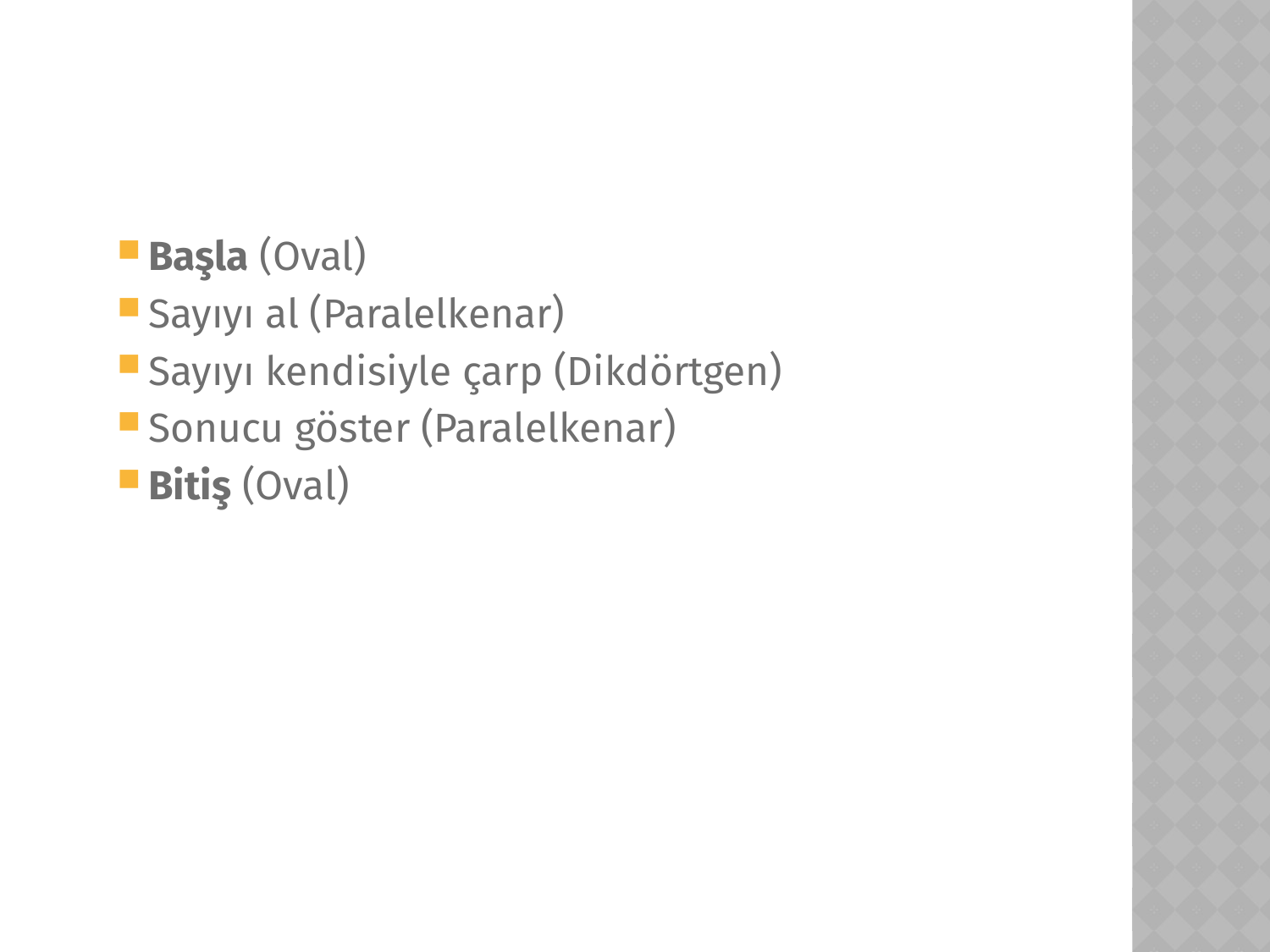

#
Başla (Oval)
Sayıyı al (Paralelkenar)
Sayıyı kendisiyle çarp (Dikdörtgen)
Sonucu göster (Paralelkenar)
Bitiş (Oval)